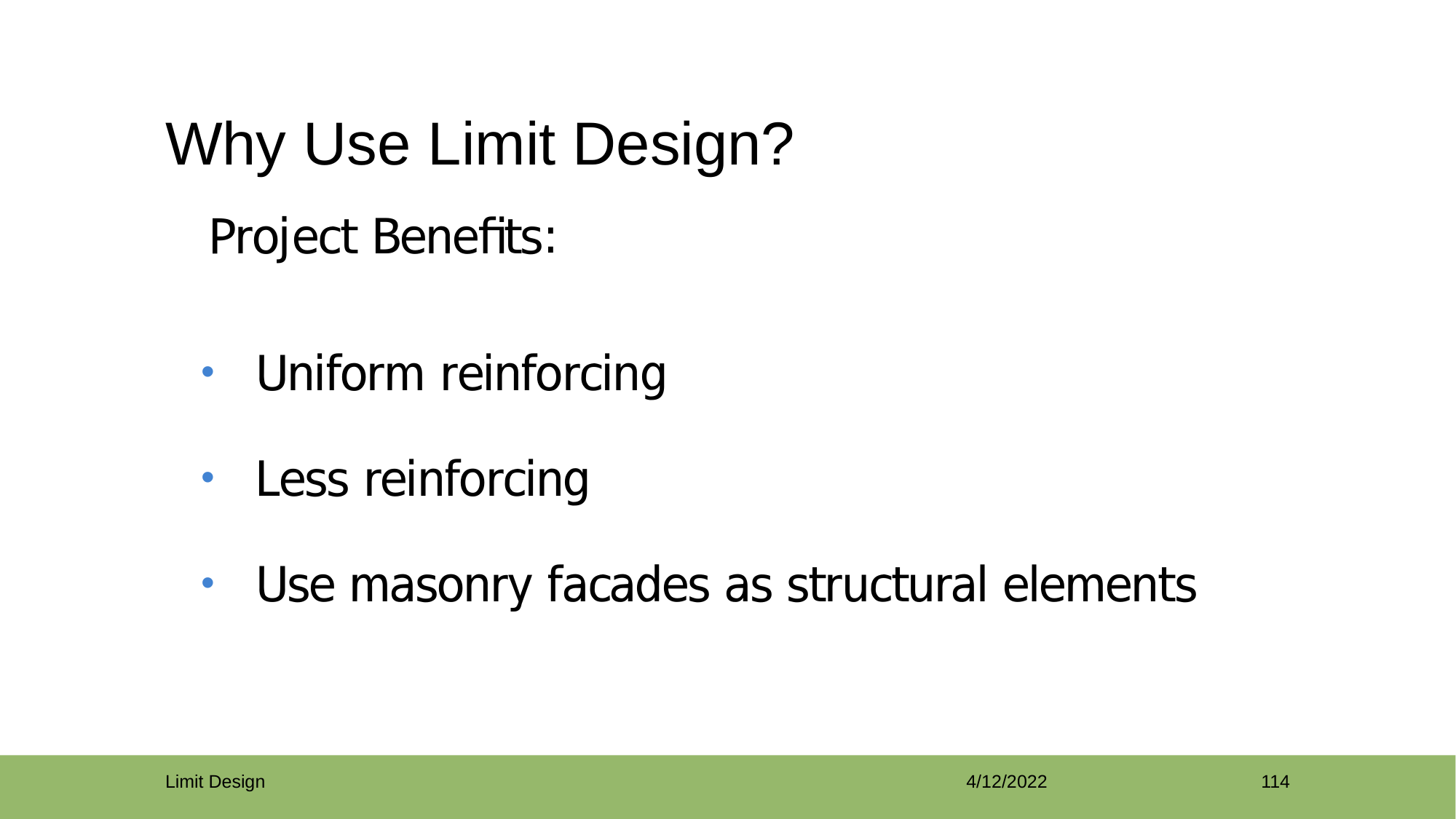

# Why Use Limit Design?
Project Benefits:

Uniform reinforcing
Less reinforcing
Use masonry facades as structural elements

Limit Design
4/12/2022
114